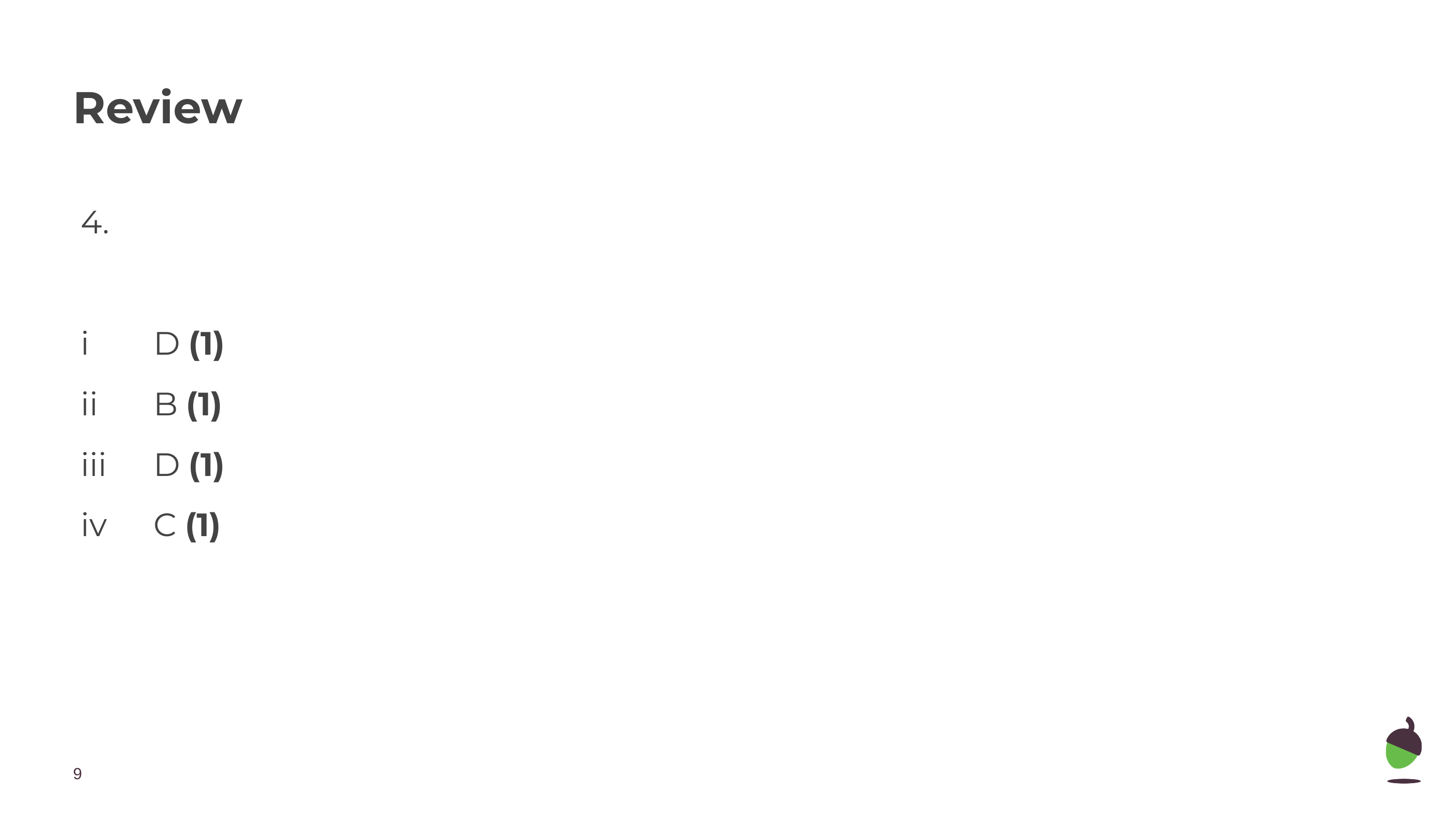

# Review
4.

i	D (1)
ii	B (1)
iii	D (1)
iv	C (1)

9